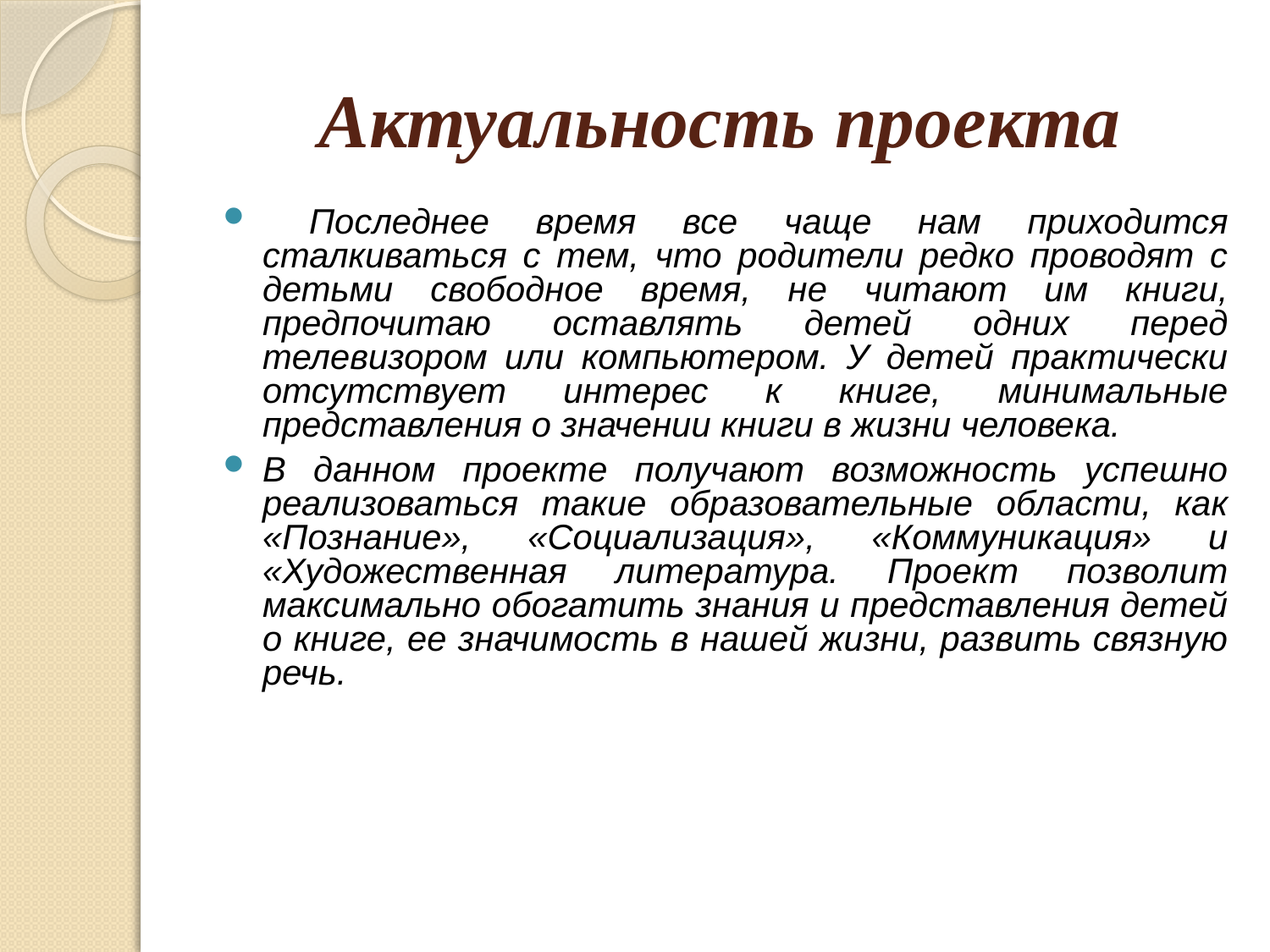

# Актуальность проекта
 Последнее время все чаще нам приходится сталкиваться с тем, что родители редко проводят с детьми свободное время, не читают им книги, предпочитаю оставлять детей одних перед телевизором или компьютером. У детей практически отсутствует интерес к книге, минимальные представления о значении книги в жизни человека.
В данном проекте получают возможность успешно реализоваться такие образовательные области, как «Познание», «Социализация», «Коммуникация» и «Художественная литература. Проект позволит максимально обогатить знания и представления детей о книге, ее значимость в нашей жизни, развить связную речь.